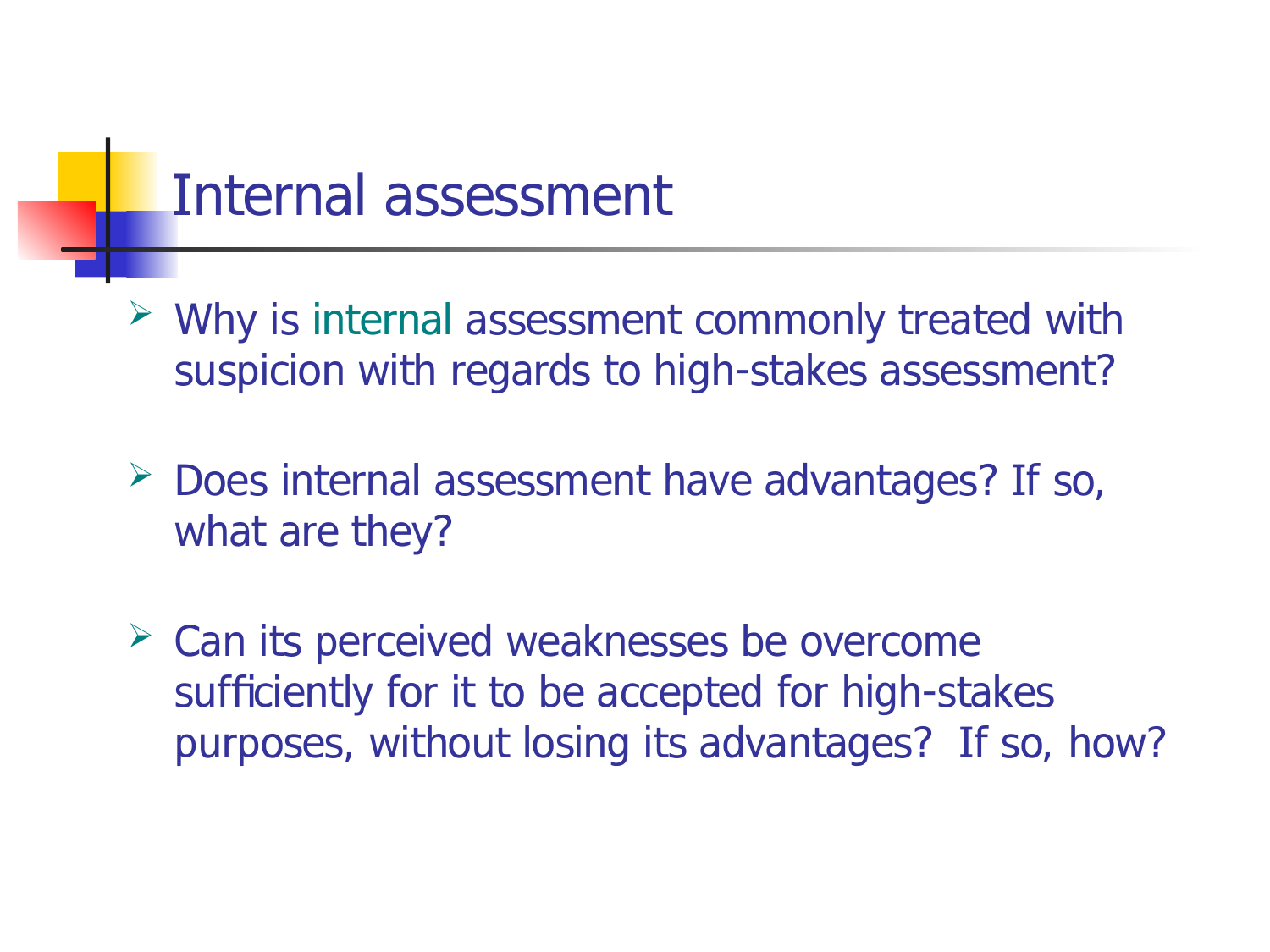

# Internal assessment
Why is internal assessment commonly treated with suspicion with regards to high-stakes assessment?
Does internal assessment have advantages? If so, what are they?
Can its perceived weaknesses be overcome sufficiently for it to be accepted for high-stakes purposes, without losing its advantages?  If so, how?